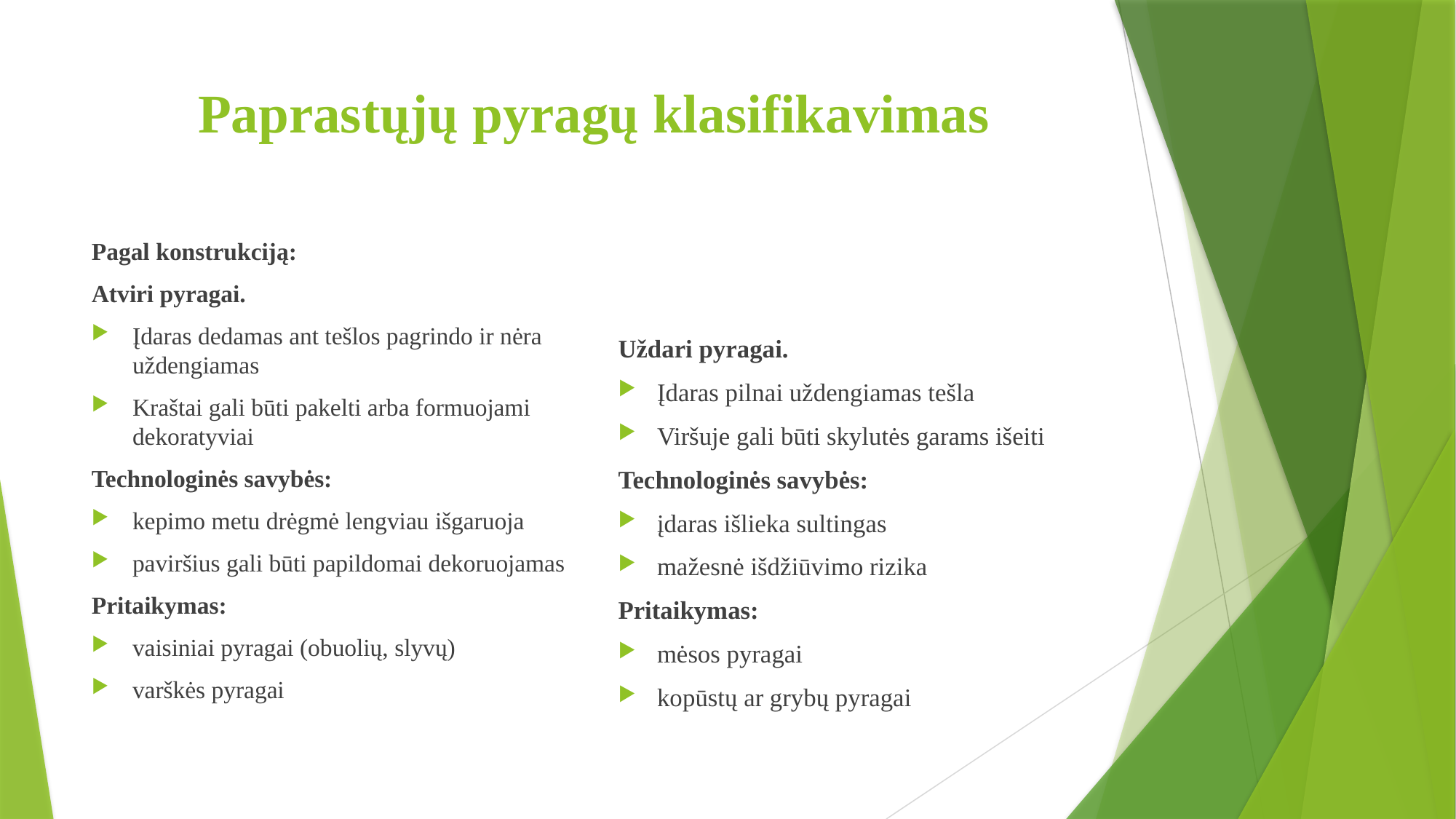

# Paprastųjų pyragų klasifikavimas
Pagal konstrukciją:
Atviri pyragai.
Įdaras dedamas ant tešlos pagrindo ir nėra uždengiamas
Kraštai gali būti pakelti arba formuojami dekoratyviai
Technologinės savybės:
kepimo metu drėgmė lengviau išgaruoja
paviršius gali būti papildomai dekoruojamas
Pritaikymas:
vaisiniai pyragai (obuolių, slyvų)
varškės pyragai

Uždari pyragai.
Įdaras pilnai uždengiamas tešla
Viršuje gali būti skylutės garams išeiti
Technologinės savybės:
įdaras išlieka sultingas
mažesnė išdžiūvimo rizika
Pritaikymas:
mėsos pyragai
kopūstų ar grybų pyragai